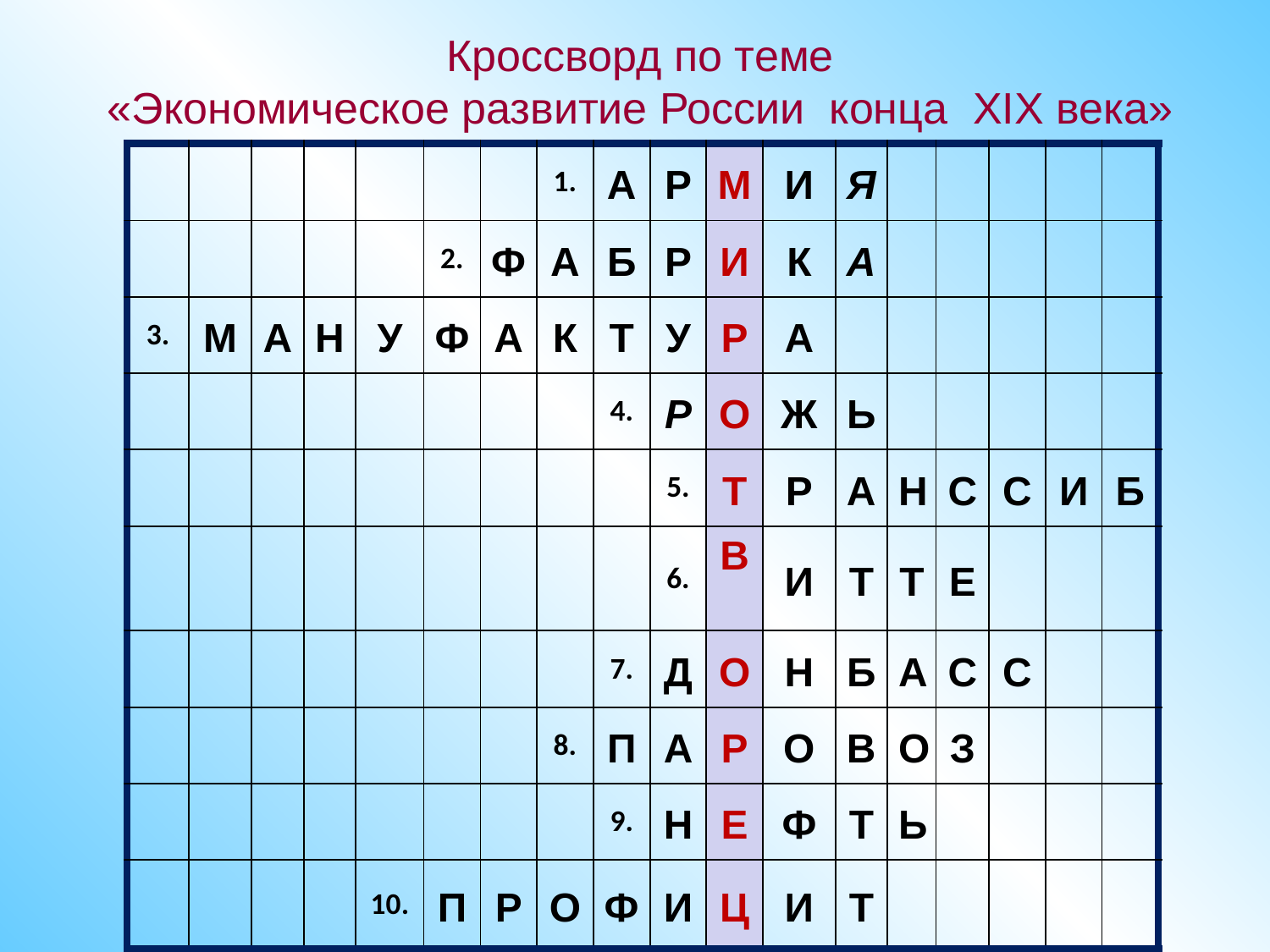

Кроссворд по теме
 «Экономическое развитие России  конца  XIX века»
|  |  |  |  |  |  |  | 1. | А | Р | М | И | Я |  |  |  |  |  |
| --- | --- | --- | --- | --- | --- | --- | --- | --- | --- | --- | --- | --- | --- | --- | --- | --- | --- |
|  |  |  |  |  | 2. | Ф | А | Б | Р | И | К | А |  |  |  |  |  |
| 3. | М | А | Н | У | Ф | А | К | Т | У | Р | А |  |  |  |  |  |  |
|  |  |  |  |  |  |  |  | 4. | Р | О | Ж | Ь |  |  |  |  |  |
|  |  |  |  |  |  |  |  |  | 5. | Т | Р | А | Н | С | С | И | Б |
|  |  |  |  |  |  |  |  |  | 6. | В | И | Т | Т | Е |  |  |  |
|  |  |  |  |  |  |  |  | 7. | Д | О | Н | Б | А | С | С |  |  |
|  |  |  |  |  |  |  | 8. | П | А | Р | О | В | О | З |  |  |  |
|  |  |  |  |  |  |  |  | 9. | Н | Е | Ф | Т | Ь |  |  |  |  |
|  |  |  |  | 10. | П | Р | О | Ф | И | Ц | И | Т |  |  |  |  |  |